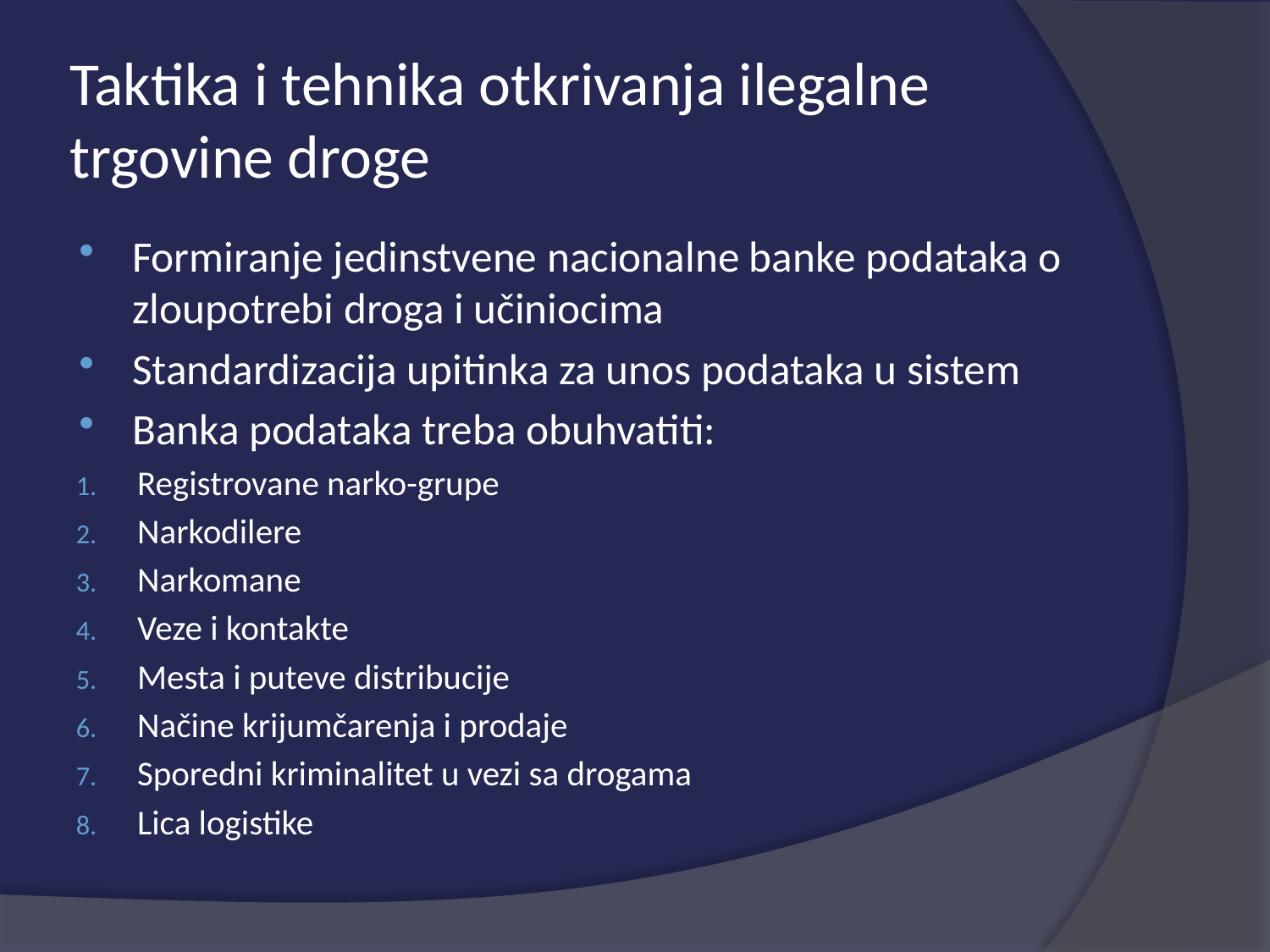

# Taktika i tehnika otkrivanja ilegalne trgovine droge
Formiranje jedinstvene nacionalne banke podataka o zloupotrebi droga i učiniocima
Standardizacija upitinka za unos podataka u sistem
Banka podataka treba obuhvatiti:
Registrovane narko-grupe
Narkodilere
Narkomane
Veze i kontakte
Mesta i puteve distribucije
Načine krijumčarenja i prodaje
Sporedni kriminalitet u vezi sa drogama
Lica logistike